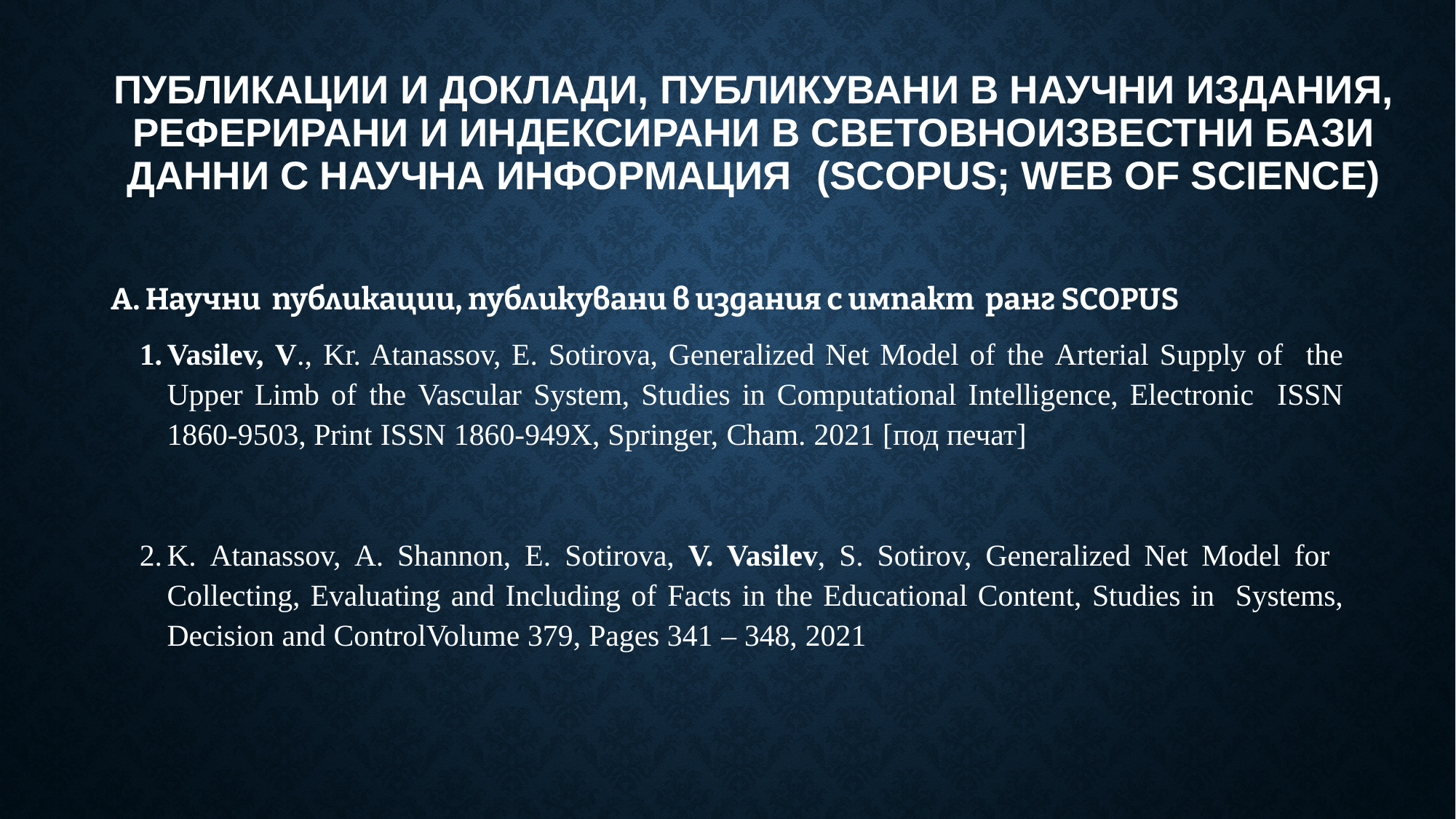

# Публикации и доклади, публикувани в научни издания, реферирани и индексирани в световноизвестни бази данни с научна информация  (Scopus; Web of Science)
А. Научни  публикации, публикувани в издания с импакт  ранг SCOPUS
Vasilev, V., Kr. Atanassov, E. Sotirova, Generalized Net Model of the Arterial Supply of  the Upper Limb of the Vascular System, Studies in Computational Intelligence, Electronic  ISSN 1860-9503, Print ISSN 1860-949X, Springer, Cham. 2021 [под печат]

K. Atanassov, A. Shannon, E. Sotirova, V. Vasilev, S. Sotirov, Generalized Net Model for  Collecting, Evaluating and Including of Facts in the Educational Content, Studies in  Systems, Decision and ControlVolume 379, Pages 341 – 348, 2021